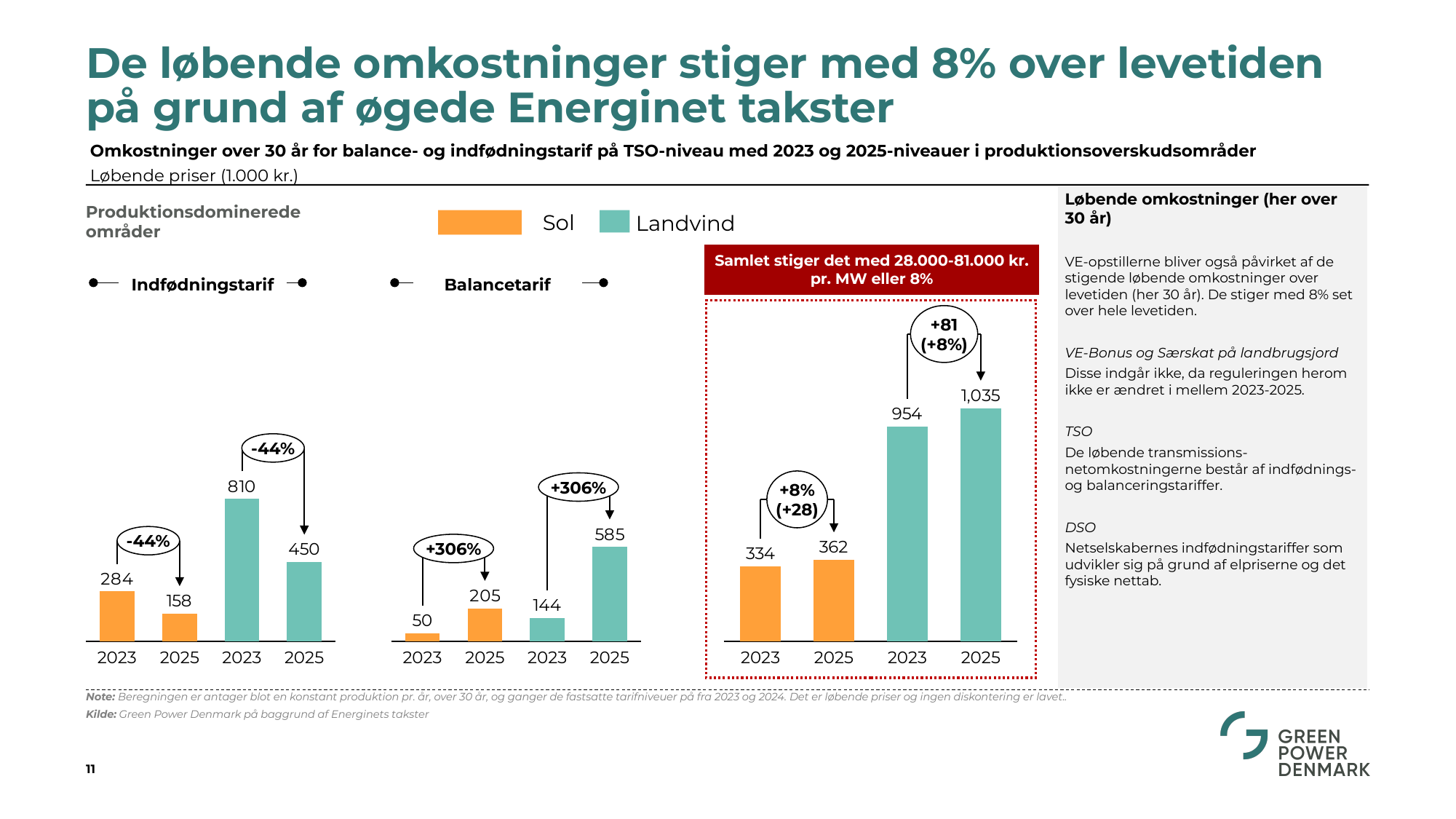

# De løbende omkostninger stiger med 8% over levetiden på grund af øgede Energinet takster
Omkostninger over 30 år for balance- og indfødningstarif på TSO-niveau med 2023 og 2025-niveauer i produktionsoverskudsområder
Løbende priser (1.000 kr.)
Løbende omkostninger (her over 30 år)

VE-opstillerne bliver også påvirket af de stigende løbende omkostninger over levetiden (her 30 år). De stiger med 8% set over hele levetiden.

VE-Bonus og Særskat på landbrugsjord
Disse indgår ikke, da reguleringen herom ikke er ændret i mellem 2023-2025.

TSO
De løbende transmissions-netomkostningerne består af indfødnings- og balanceringstariffer.

DSO
Netselskabernes indfødningstariffer som udvikler sig på grund af elpriserne og det fysiske nettab.
Produktionsdominerede områder

Sol
Landvind

Samlet stiger det med 28.000-81.000 kr. pr. MW eller 8%
Indfødningstarif
Balancetarif

+81
(+8%)

### Chart

| Category |  |
|---|---|

### Chart

| Category |  |
|---|---|

### Chart

| Category |  |
|---|---|
-44%
+8%
(+28)
+306%
-44%
+306%
2023
2025
2023
2025
2023
2025
2023
2025
2023
2025
2023
2025
Note: Beregningen er antager blot en konstant produktion pr. år, over 30 år, og ganger de fastsatte tarifniveuer på fra 2023 og 2024. Det er løbende priser og ingen diskontering er lavet..
Kilde: Green Power Denmark på baggrund af Energinets takster
11